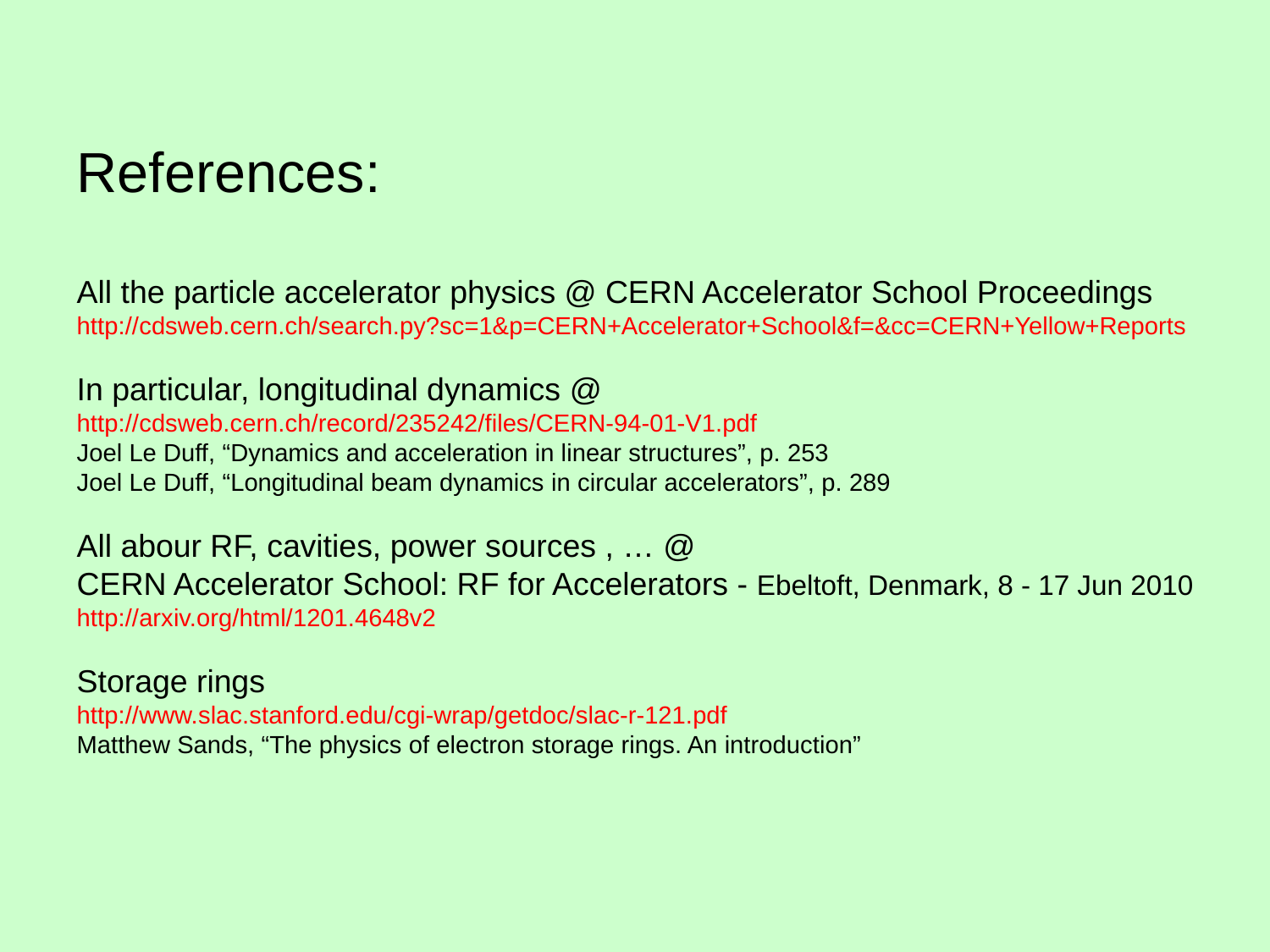

References:

All the particle accelerator physics @ CERN Accelerator School Proceedings
http://cdsweb.cern.ch/search.py?sc=1&p=CERN+Accelerator+School&f=&cc=CERN+Yellow+Reports

In particular, longitudinal dynamics @
http://cdsweb.cern.ch/record/235242/files/CERN-94-01-V1.pdf
Joel Le Duff, “Dynamics and acceleration in linear structures”, p. 253
Joel Le Duff, “Longitudinal beam dynamics in circular accelerators”, p. 289

All abour RF, cavities, power sources , … @
CERN Accelerator School: RF for Accelerators - Ebeltoft, Denmark, 8 - 17 Jun 2010
http://arxiv.org/html/1201.4648v2

Storage rings
http://www.slac.stanford.edu/cgi-wrap/getdoc/slac-r-121.pdf
Matthew Sands, “The physics of electron storage rings. An introduction”